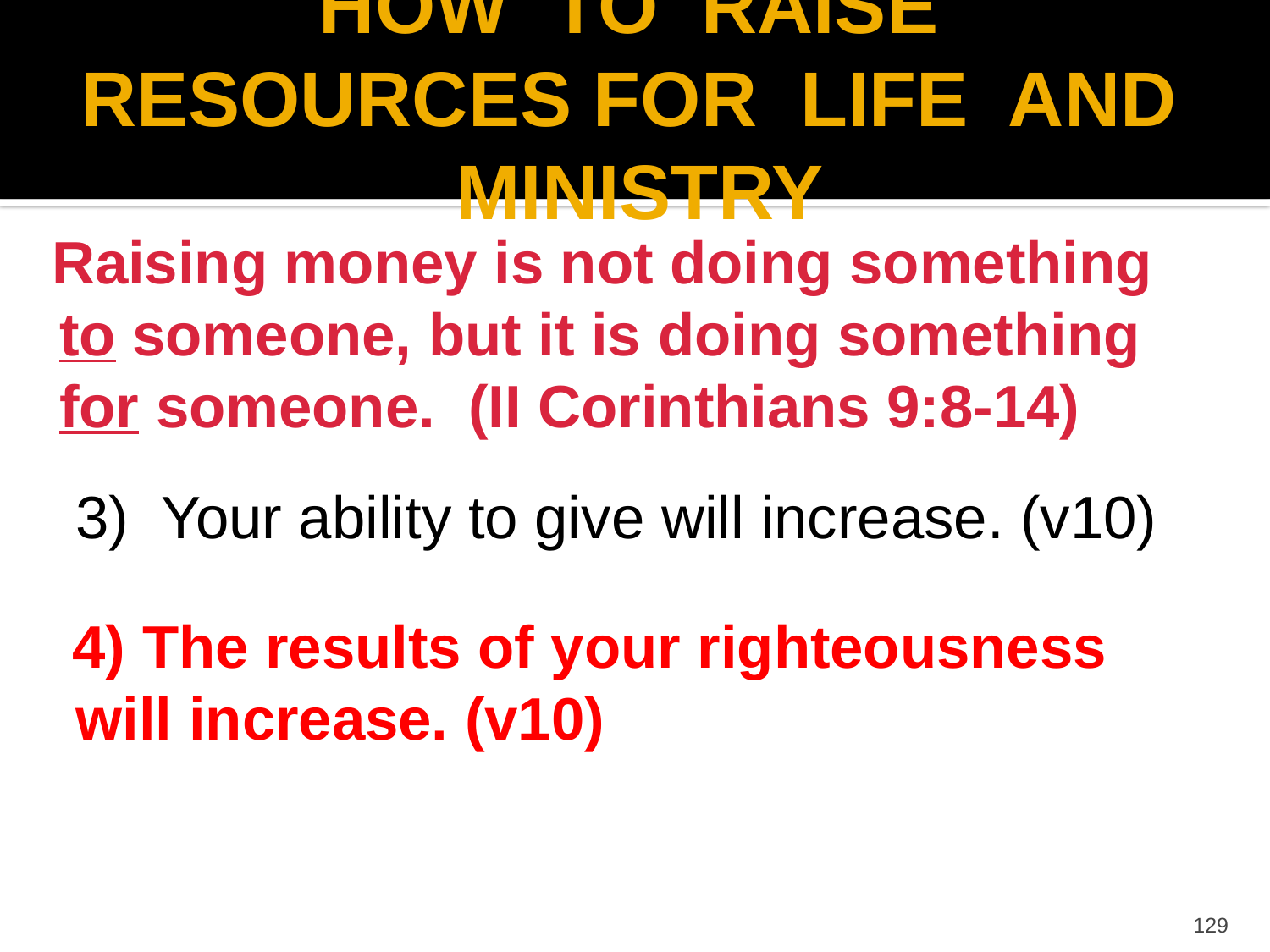

# HOW  TO  RAISE  RESOURCES FOR  LIFE  AND  MINISTRY
 Raising money is not doing something
	to someone, but it is doing something
	for someone.  (II Corinthians 9:8-14)

	 3)  Your ability to give will increase. (v10)

	 4) The results of your righteousness
		 will increase. (v10)
129